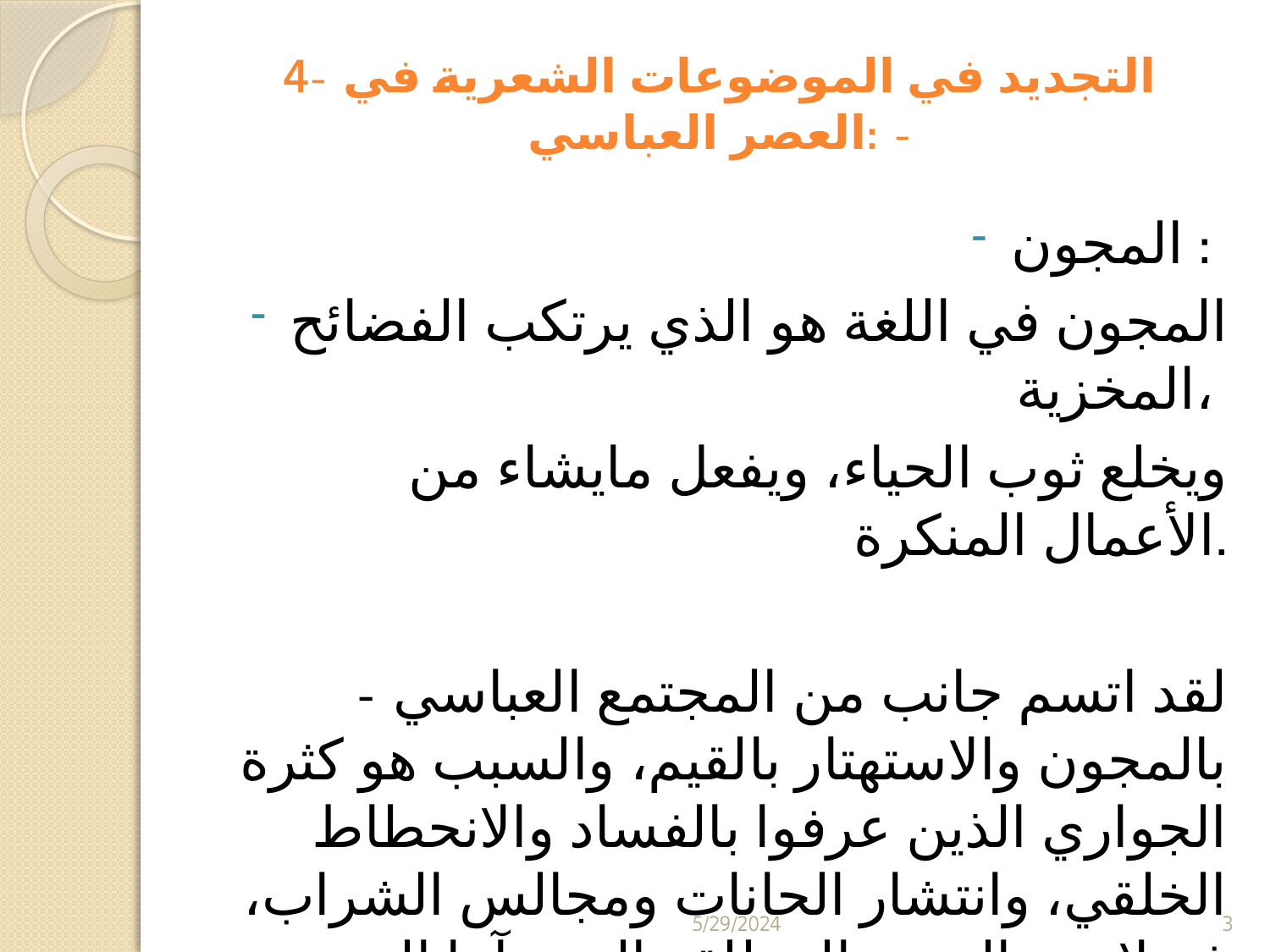

# 4- التجديد في الموضوعات الشعرية في العصر العباسي: -
المجون :
المجون في اللغة هو الذي يرتكب الفضائح المخزية،
ويخلع ثوب الحياء، ويفعل مايشاء من الأعمال المنكرة.

- لقد اتسم جانب من المجتمع العباسي بالمجون والاستهتار بالقيم، والسبب هو كثرة الجواري الذين عرفوا بالفساد والانحطاط الخلقي، وانتشار الحانات ومجالس الشراب، فضلا عن الحرية المطلقة التي رآها المجتمع آنذاك.
5/29/2024
3